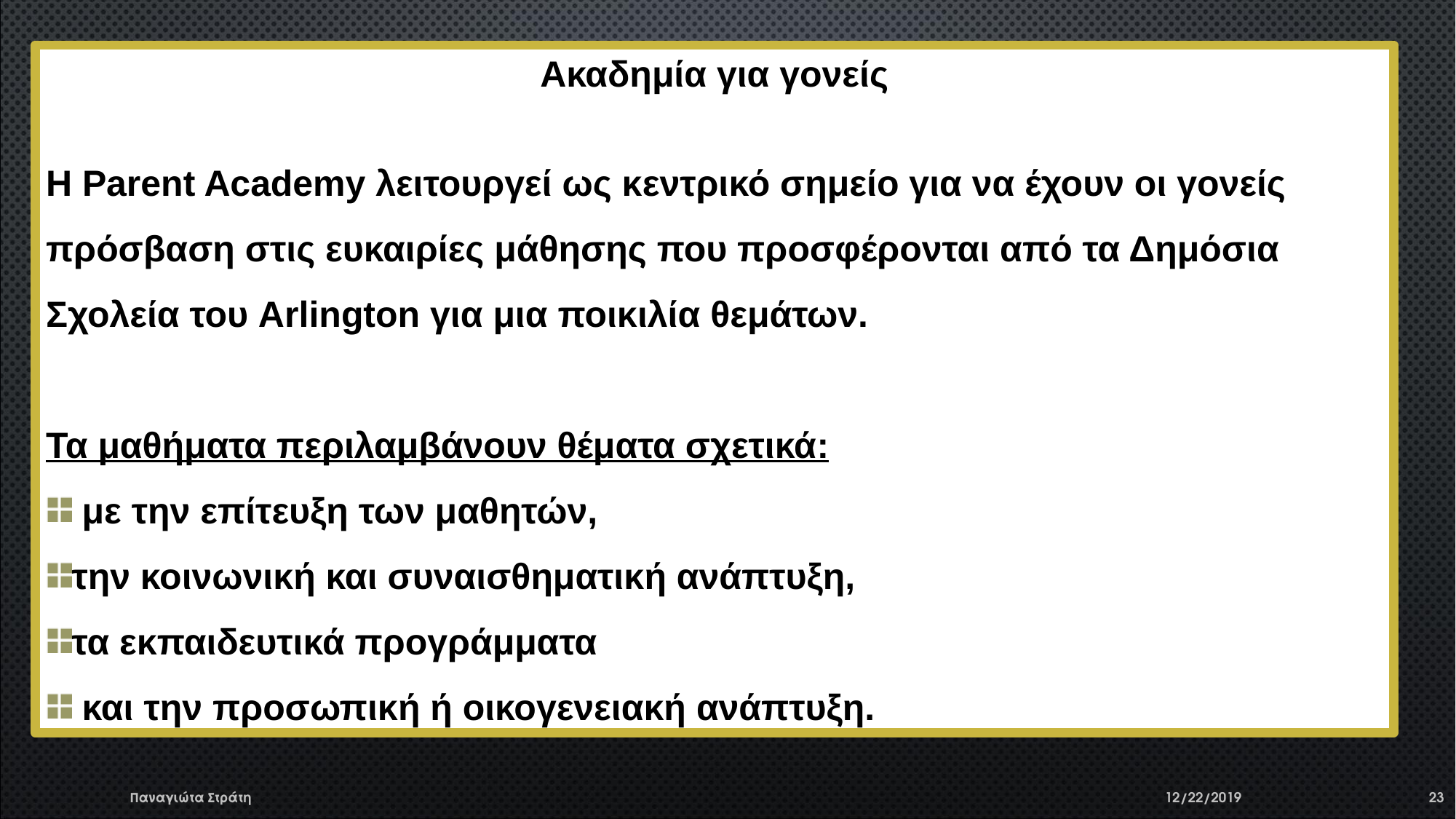

Ακαδημία για γονείς

Η Parent Academy λειτουργεί ως κεντρικό σημείο για να έχουν οι γονείς πρόσβαση στις ευκαιρίες μάθησης που προσφέρονται από τα Δημόσια Σχολεία του Arlington για μια ποικιλία θεμάτων.

Τα μαθήματα περιλαμβάνουν θέματα σχετικά:
 με την επίτευξη των μαθητών,
την κοινωνική και συναισθηματική ανάπτυξη,
τα εκπαιδευτικά προγράμματα
 και την προσωπική ή οικογενειακή ανάπτυξη.
Παναγιώτα Στράτη
12/22/2019
23